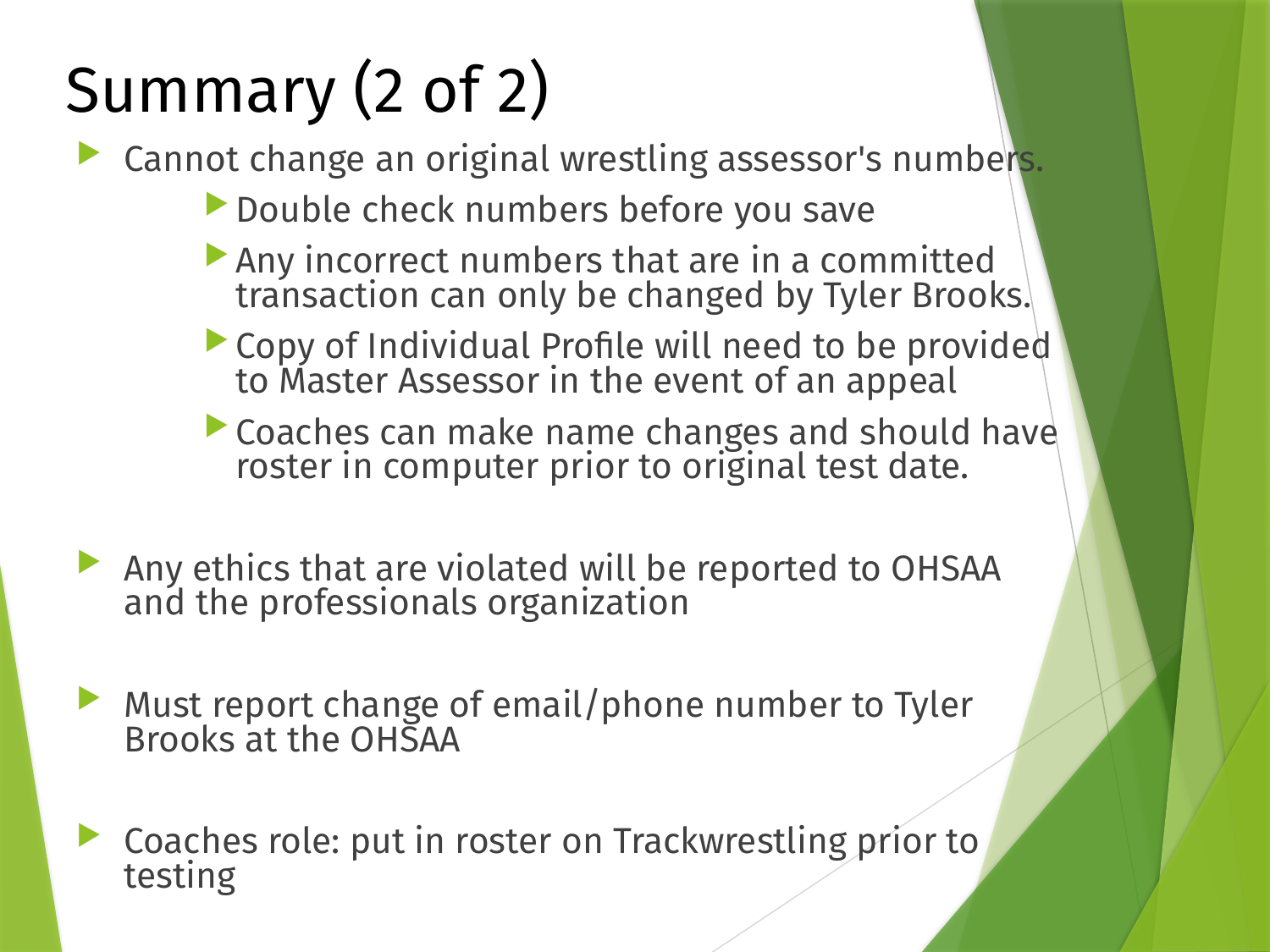

# Summary (2 of 2)
Cannot change an original wrestling assessor's numbers.
Double check numbers before you save
Any incorrect numbers that are in a committed transaction can only be changed by Tyler Brooks.
Copy of Individual Profile will need to be provided to Master Assessor in the event of an appeal
Coaches can make name changes and should have roster in computer prior to original test date.

Any ethics that are violated will be reported to OHSAA and the professionals organization

Must report change of email/phone number to Tyler Brooks at the OHSAA

Coaches role: put in roster on Trackwrestling prior to testing